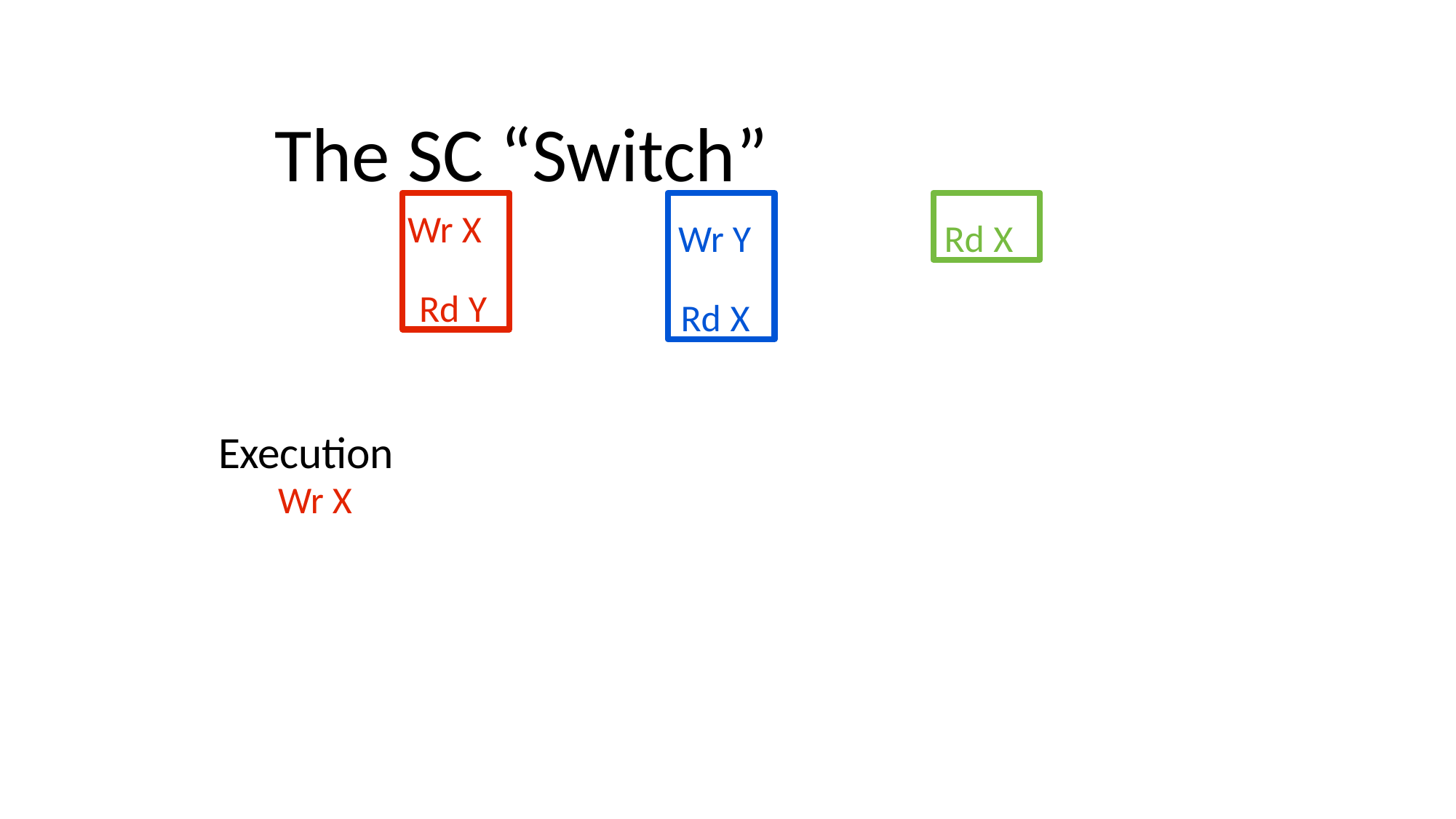

# The SC “Switch”

Wr X

Rd Y

Wr Y

Rd X
Rd X
Execution
Wr X